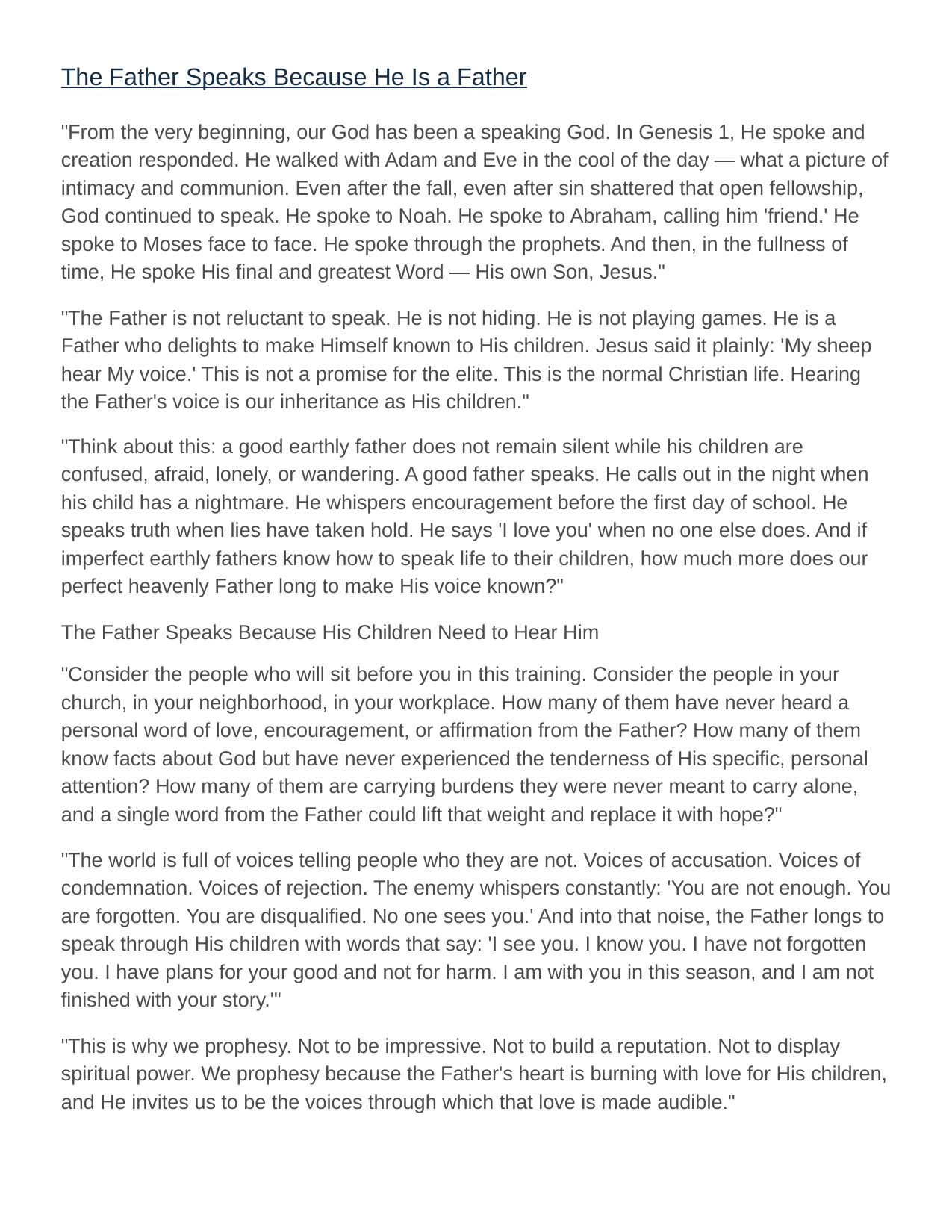

The Father Speaks Because He Is a Father
"From the very beginning, our God has been a speaking God. In Genesis 1, He spoke and creation responded. He walked with Adam and Eve in the cool of the day — what a picture of intimacy and communion. Even after the fall, even after sin shattered that open fellowship, God continued to speak. He spoke to Noah. He spoke to Abraham, calling him 'friend.' He spoke to Moses face to face. He spoke through the prophets. And then, in the fullness of time, He spoke His final and greatest Word — His own Son, Jesus."
"The Father is not reluctant to speak. He is not hiding. He is not playing games. He is a Father who delights to make Himself known to His children. Jesus said it plainly: 'My sheep hear My voice.' This is not a promise for the elite. This is the normal Christian life. Hearing the Father's voice is our inheritance as His children."
"Think about this: a good earthly father does not remain silent while his children are confused, afraid, lonely, or wandering. A good father speaks. He calls out in the night when his child has a nightmare. He whispers encouragement before the first day of school. He speaks truth when lies have taken hold. He says 'I love you' when no one else does. And if imperfect earthly fathers know how to speak life to their children, how much more does our perfect heavenly Father long to make His voice known?"
The Father Speaks Because His Children Need to Hear Him
"Consider the people who will sit before you in this training. Consider the people in your church, in your neighborhood, in your workplace. How many of them have never heard a personal word of love, encouragement, or affirmation from the Father? How many of them know facts about God but have never experienced the tenderness of His specific, personal attention? How many of them are carrying burdens they were never meant to carry alone, and a single word from the Father could lift that weight and replace it with hope?"
"The world is full of voices telling people who they are not. Voices of accusation. Voices of condemnation. Voices of rejection. The enemy whispers constantly: 'You are not enough. You are forgotten. You are disqualified. No one sees you.' And into that noise, the Father longs to speak through His children with words that say: 'I see you. I know you. I have not forgotten you. I have plans for your good and not for harm. I am with you in this season, and I am not finished with your story.'"
"This is why we prophesy. Not to be impressive. Not to build a reputation. Not to display spiritual power. We prophesy because the Father's heart is burning with love for His children, and He invites us to be the voices through which that love is made audible."